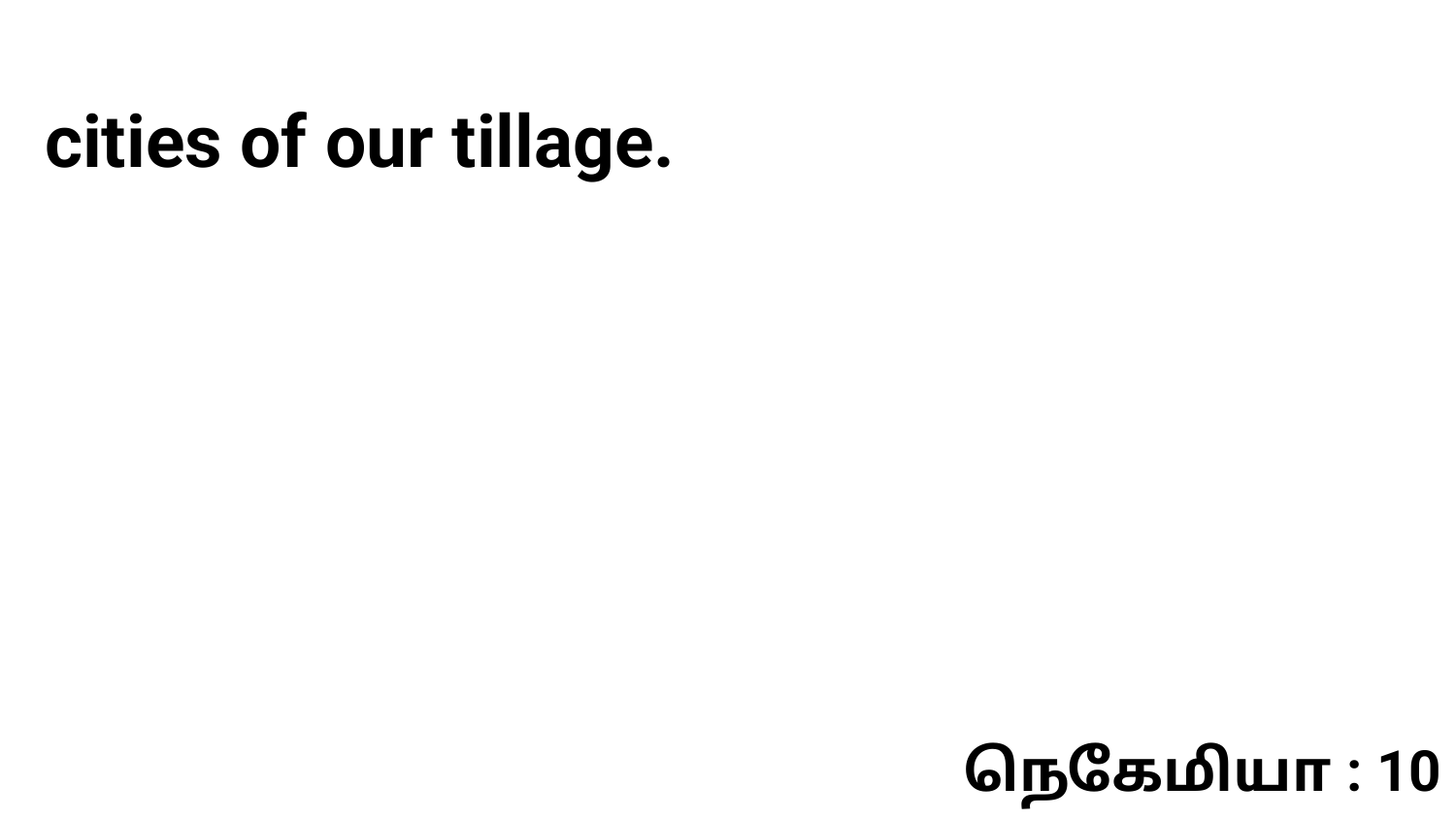

cities of our tillage.
நெகேமியா : 10